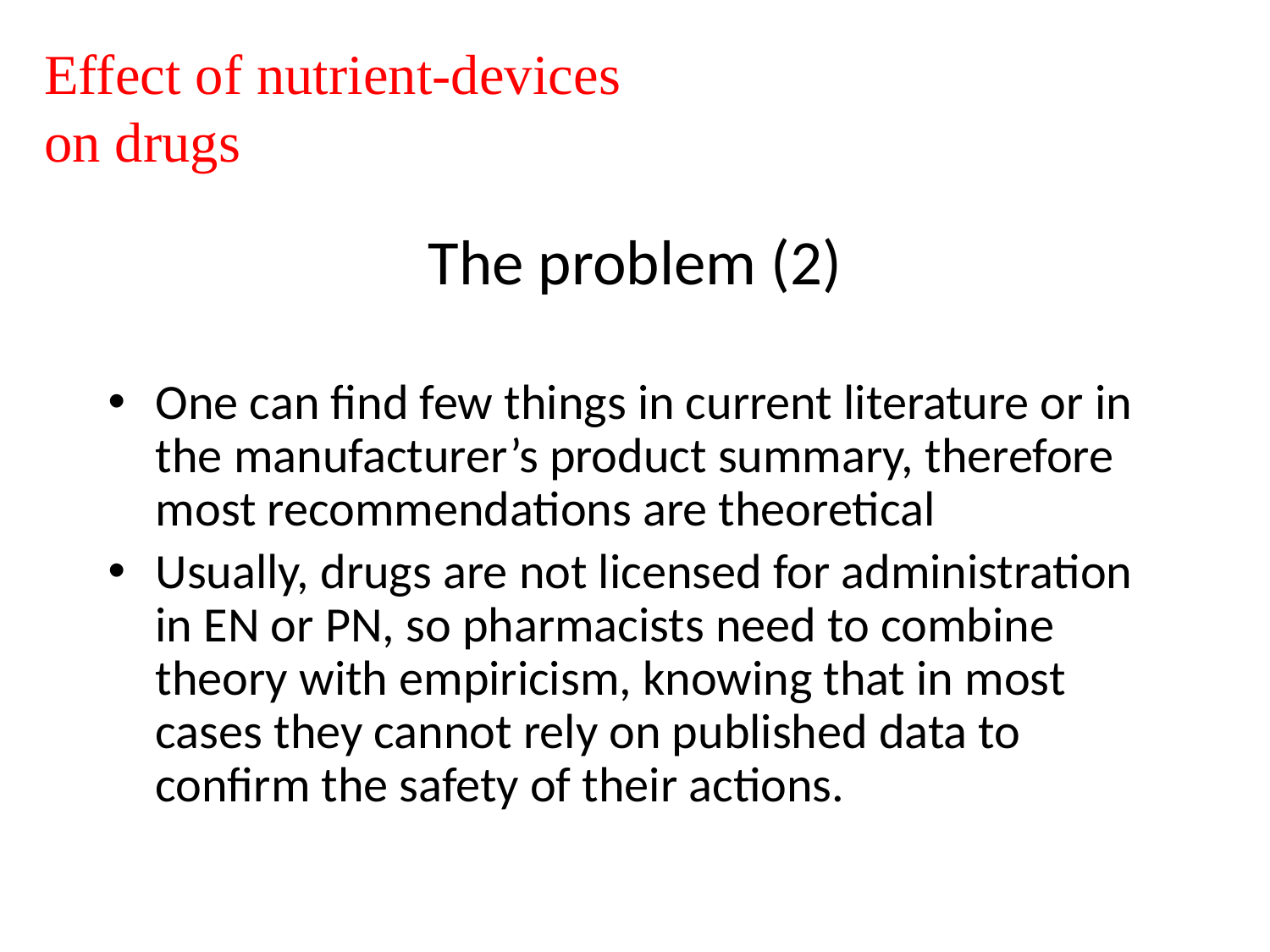

Effect of nutrient-devices on drugs
# The problem (2)
One can find few things in current literature or in the manufacturer’s product summary, therefore most recommendations are theoretical
Usually, drugs are not licensed for administration in EN or PN, so pharmacists need to combine theory with empiricism, knowing that in most cases they cannot rely on published data to confirm the safety of their actions.